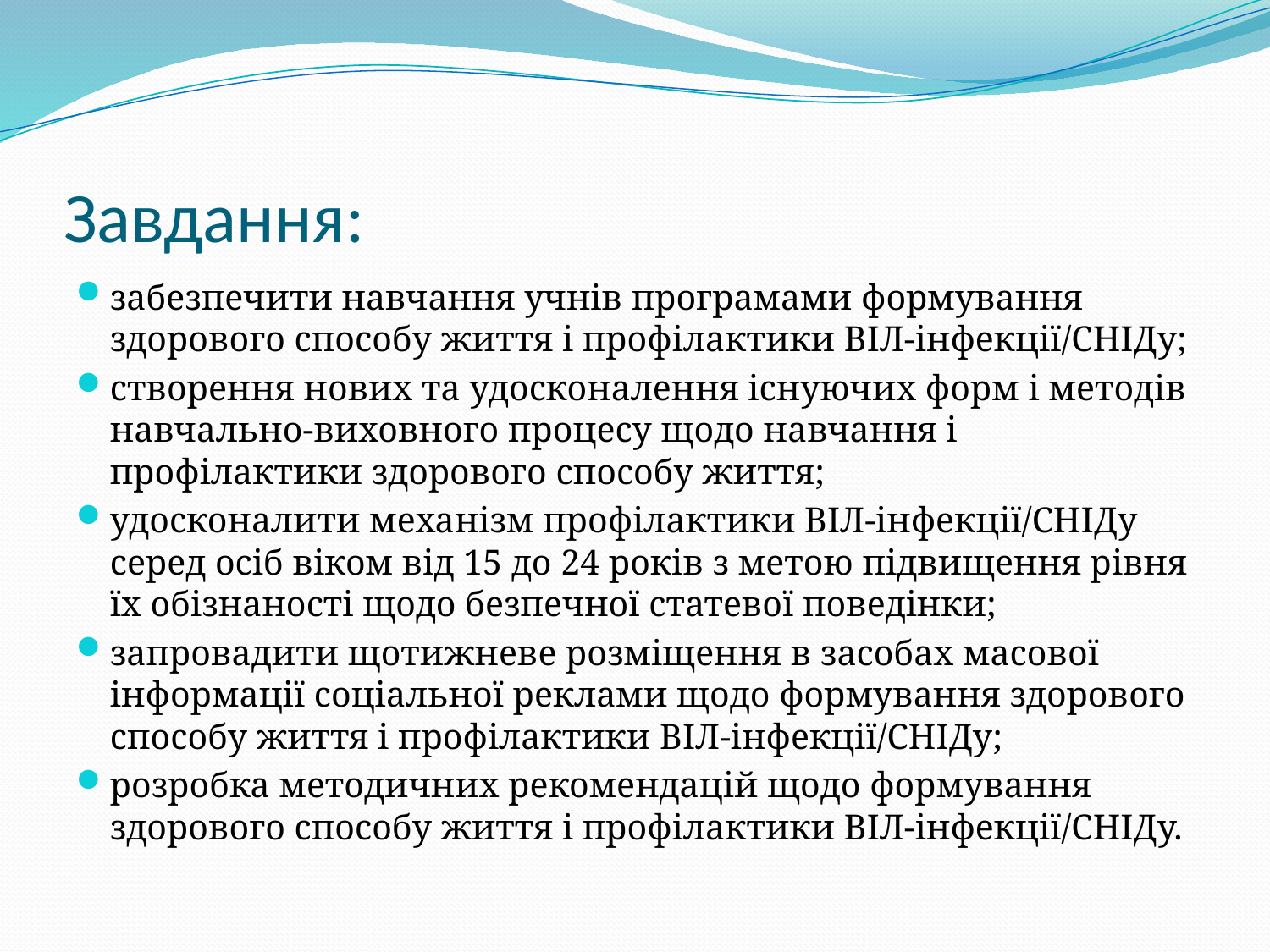

# Завдання:
забезпечити навчання учнів програмами формування здорового способу життя і профілактики ВІЛ-інфекції/СНІДу;
створення нових та удосконалення існуючих форм і методів навчально-виховного процесу щодо навчання і профілактики здорового способу життя;
удосконалити механізм профілактики ВІЛ-інфекції/СНІДу серед осіб віком від 15 до 24 років з метою підвищення рівня їх обізнаності щодо безпечної статевої поведінки;
запровадити щотижневе розміщення в засобах масової інформації соціальної реклами щодо формування здорового способу життя і профілактики ВІЛ-інфекції/СНІДу;
розробка методичних рекомендацій щодо формування здорового способу життя і профілактики ВІЛ-інфекції/СНІДу.